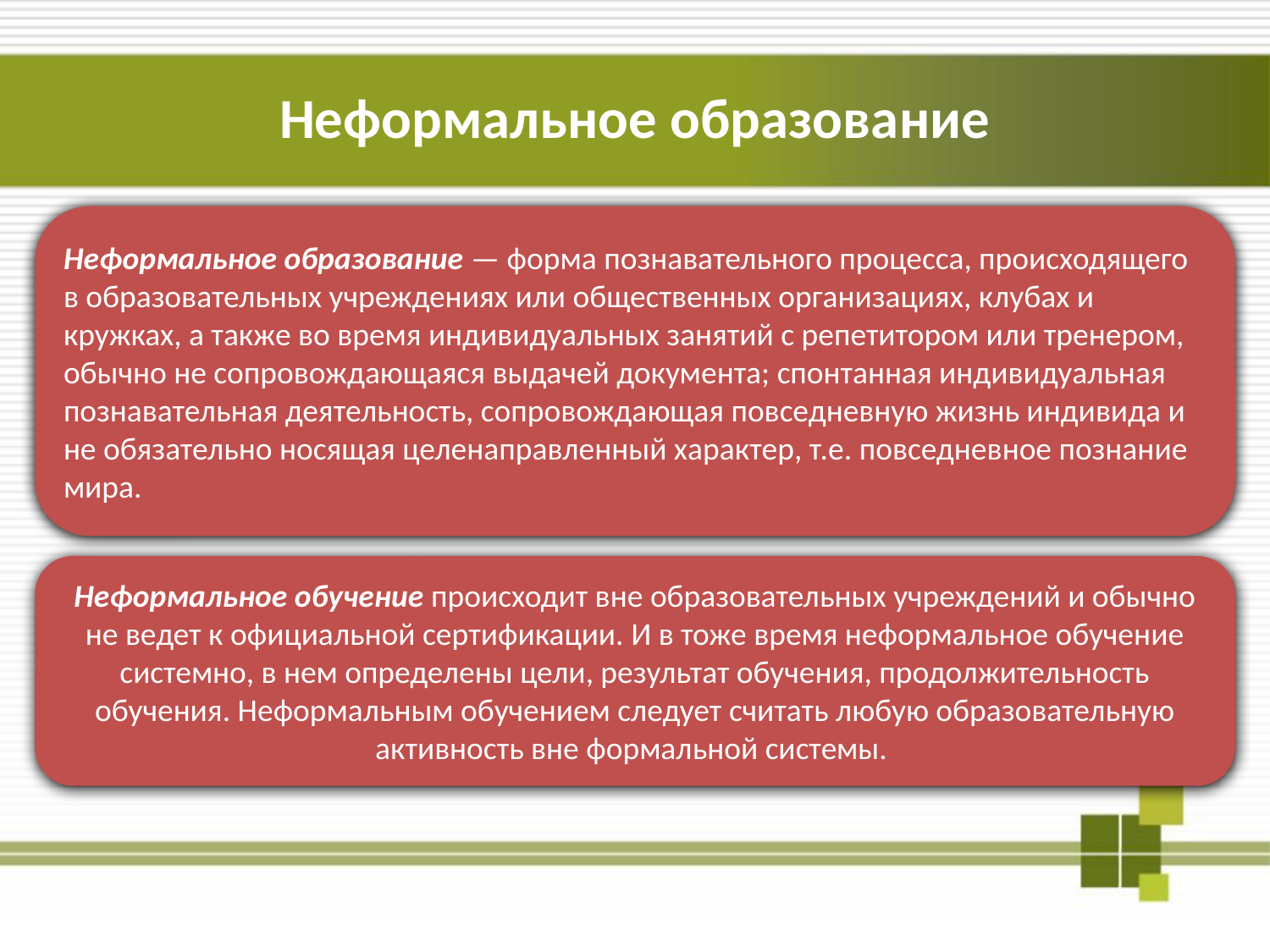

Неформальное образование
Неформальное образование — форма познавательного процесса, происходящего в образовательных учреждениях или общественных организациях, клубах и кружках, а также во время индивидуальных занятий с репетитором или тренером, обычно не сопровождающаяся выдачей документа; спонтанная индивидуальная познавательная деятельность, сопровождающая повседневную жизнь индивида и не обязательно носящая целенаправленный характер, т.е. повседневное познание мира.
Неформальное обучение происходит вне образовательных учреждений и обычно не ведет к официальной сертификации. И в тоже время неформальное обучение системно, в нем определены цели, результат обучения, продолжительность обучения. Неформальным обучением следует считать любую образовательную активность вне формальной системы.